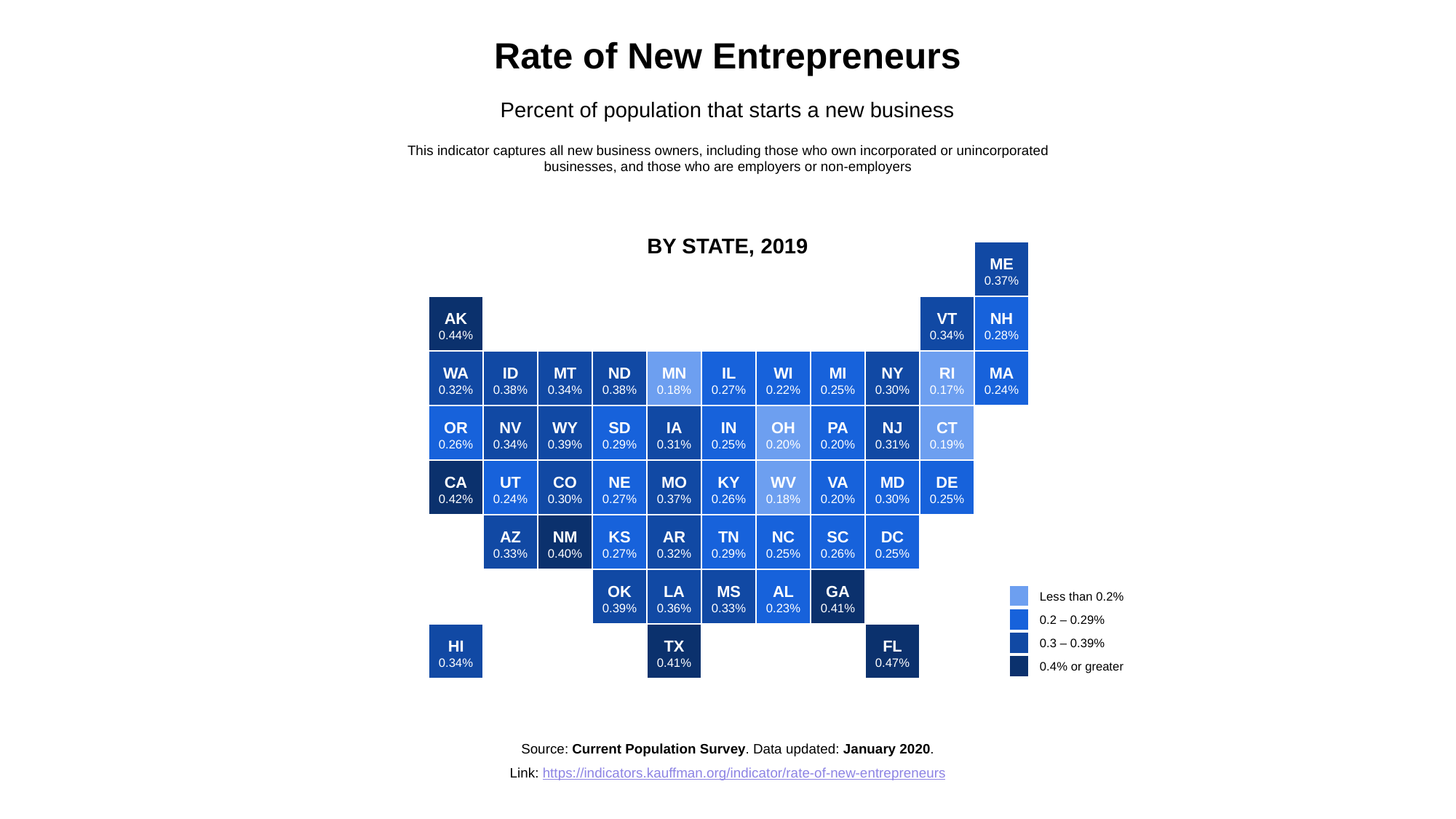

Rate of New Entrepreneurs
Percent of population that starts a new business
This indicator captures all new business owners, including those who own incorporated or unincorporated businesses, and those who are employers or non-employers
BY STATE, 2019
ME
0.37%
AK
0.44%
VT
0.34%
NH
0.28%
WA
0.32%
ID
0.38%
MT
0.34%
ND
0.38%
MN
0.18%
IL
0.27%
WI
0.22%
MI
0.25%
NY
0.30%
RI
0.17%
MA
0.24%
OR
0.26%
NV
0.34%
WY
0.39%
SD
0.29%
IA
0.31%
IN
0.25%
OH
0.20%
PA
0.20%
NJ
0.31%
CT
0.19%
CA
0.42%
UT
0.24%
CO
0.30%
NE
0.27%
MO
0.37%
KY
0.26%
WV
0.18%
VA
0.20%
MD
0.30%
DE
0.25%
AZ
0.33%
NM
0.40%
KS
0.27%
AR
0.32%
TN
0.29%
NC
0.25%
SC
0.26%
DC
0.25%
OK
0.39%
LA
0.36%
MS
0.33%
AL
0.23%
GA
0.41%

Less than 0.2%

0.2 – 0.29%
HI
0.34%
TX
0.41%
FL
0.47%

0.3 – 0.39%

0.4% or greater
Source: Current Population Survey. Data updated: January 2020.
Link: https://indicators.kauffman.org/indicator/rate-of-new-entrepreneurs